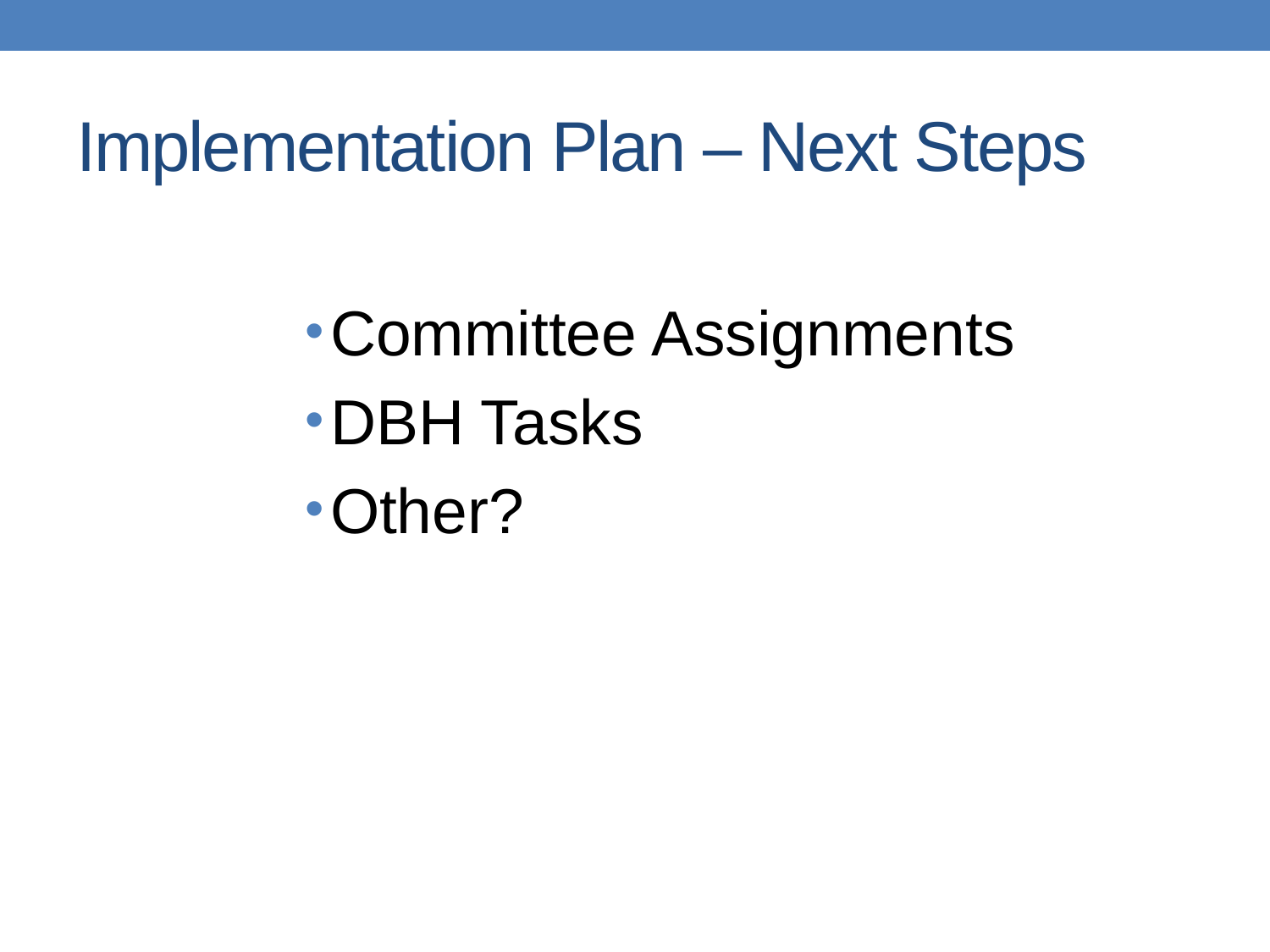

# Implementation Plan – Next Steps

Committee Assignments
DBH Tasks
Other?